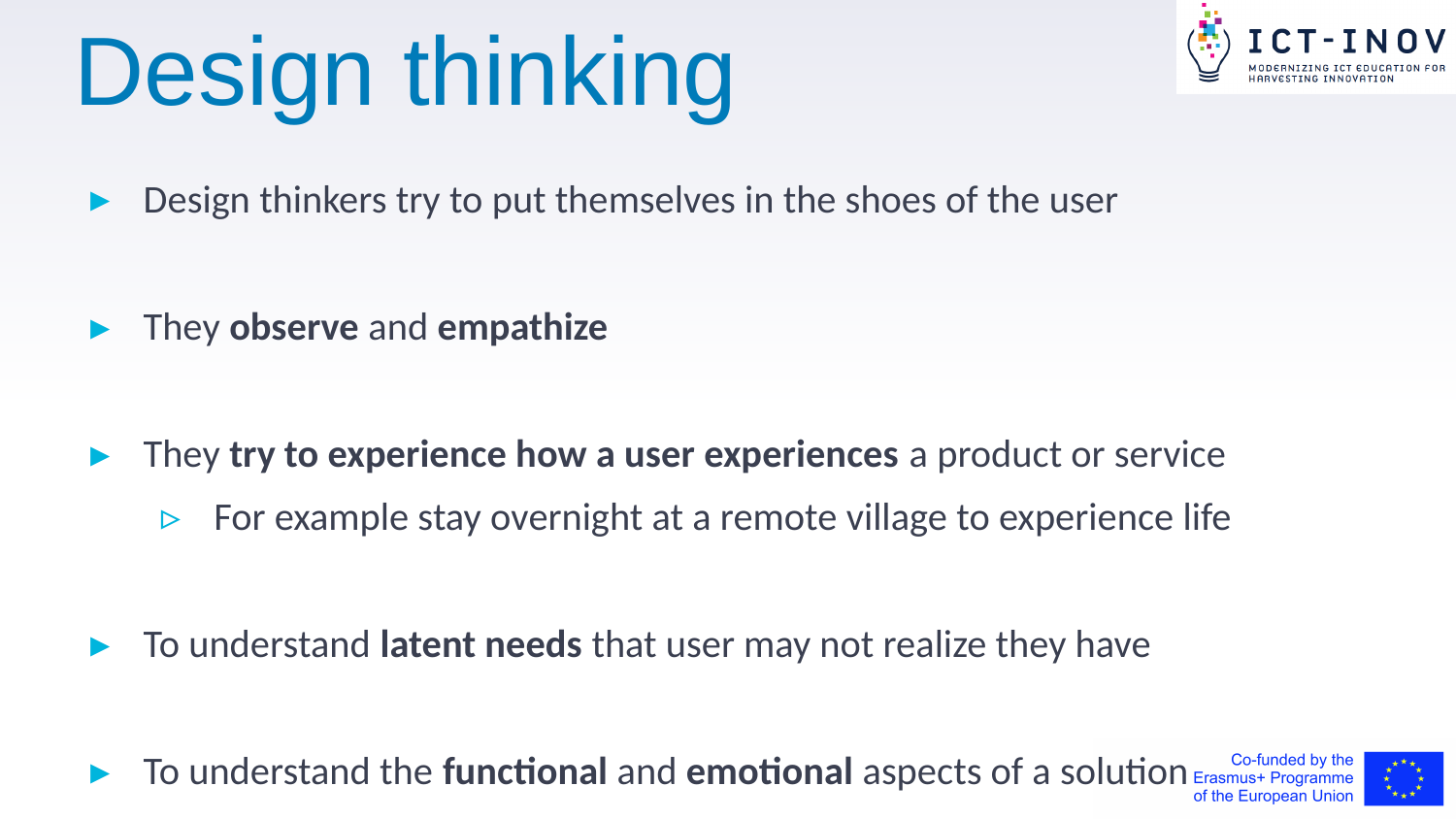

# Design thinking
Design thinkers try to put themselves in the shoes of the user

They observe and empathize

They try to experience how a user experiences a product or service
For example stay overnight at a remote village to experience life

To understand latent needs that user may not realize they have

To understand the functional and emotional aspects of a solution